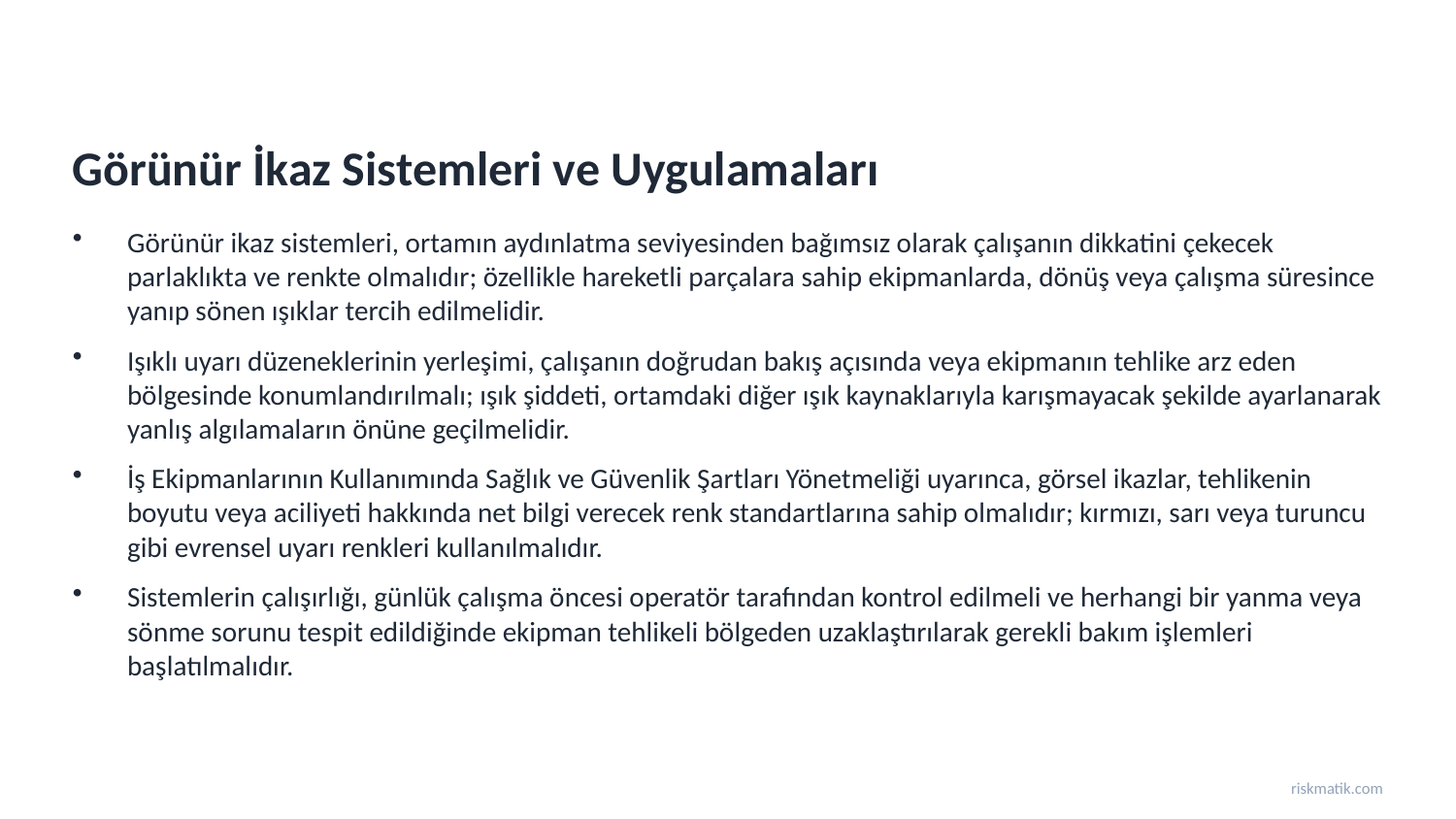

Görünür İkaz Sistemleri ve Uygulamaları
Görünür ikaz sistemleri, ortamın aydınlatma seviyesinden bağımsız olarak çalışanın dikkatini çekecek parlaklıkta ve renkte olmalıdır; özellikle hareketli parçalara sahip ekipmanlarda, dönüş veya çalışma süresince yanıp sönen ışıklar tercih edilmelidir.
Işıklı uyarı düzeneklerinin yerleşimi, çalışanın doğrudan bakış açısında veya ekipmanın tehlike arz eden bölgesinde konumlandırılmalı; ışık şiddeti, ortamdaki diğer ışık kaynaklarıyla karışmayacak şekilde ayarlanarak yanlış algılamaların önüne geçilmelidir.
İş Ekipmanlarının Kullanımında Sağlık ve Güvenlik Şartları Yönetmeliği uyarınca, görsel ikazlar, tehlikenin boyutu veya aciliyeti hakkında net bilgi verecek renk standartlarına sahip olmalıdır; kırmızı, sarı veya turuncu gibi evrensel uyarı renkleri kullanılmalıdır.
Sistemlerin çalışırlığı, günlük çalışma öncesi operatör tarafından kontrol edilmeli ve herhangi bir yanma veya sönme sorunu tespit edildiğinde ekipman tehlikeli bölgeden uzaklaştırılarak gerekli bakım işlemleri başlatılmalıdır.
riskmatik.com